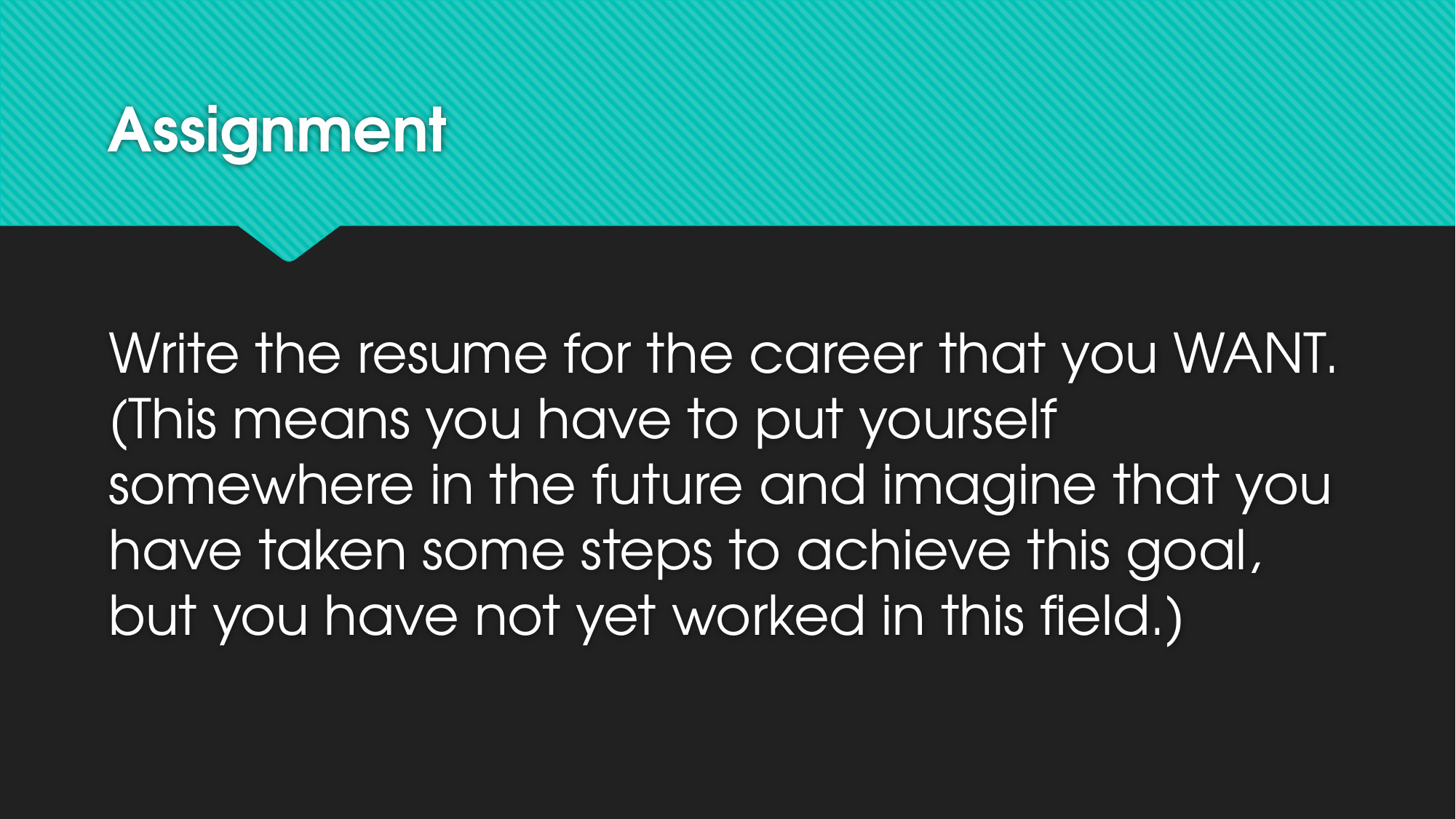

# Assignment
Write the resume for the career that you WANT. (This means you have to put yourself somewhere in the future and imagine that you have taken some steps to achieve this goal, but you have not yet worked in this field.)